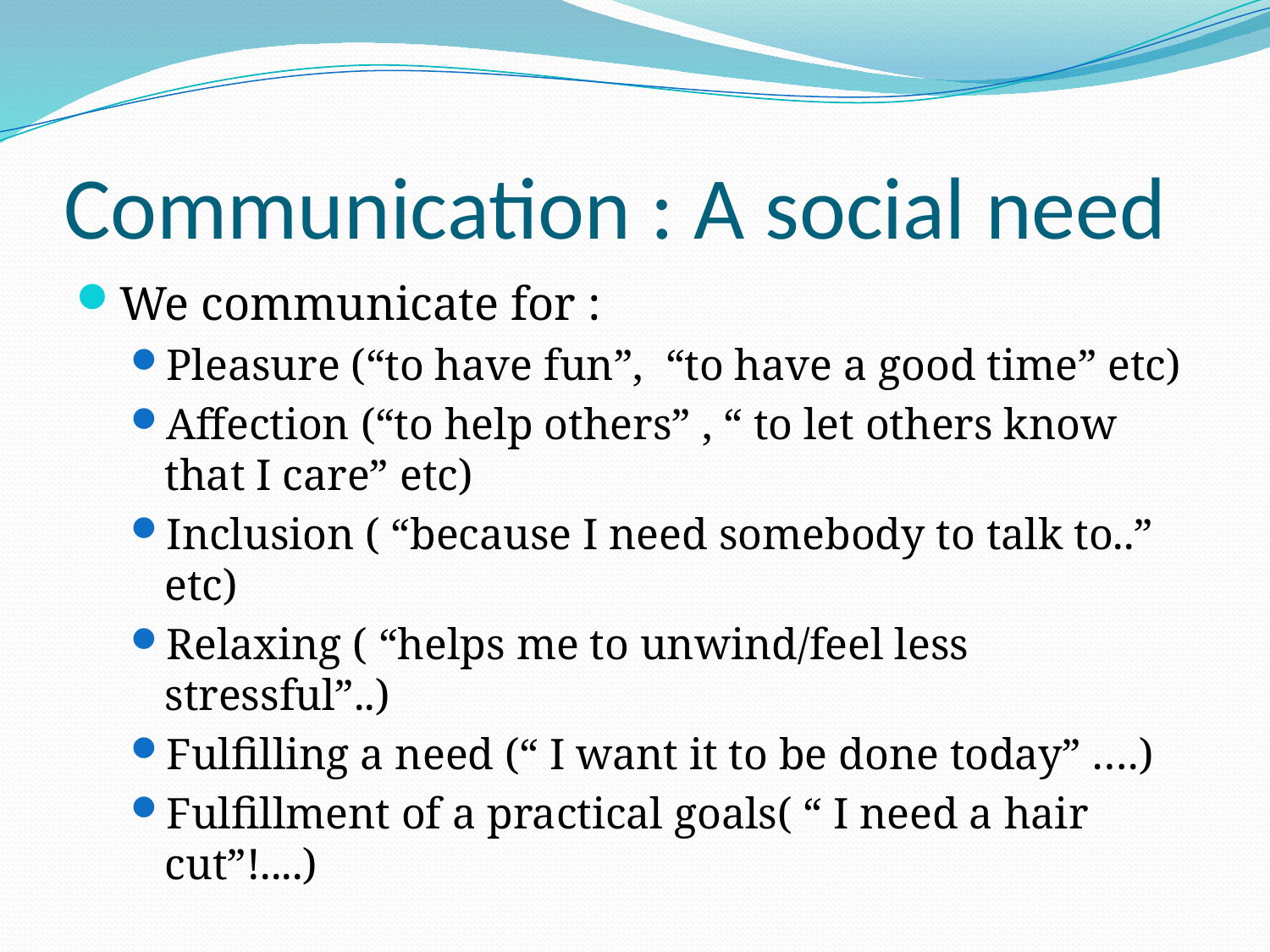

# Communication : A social need
We communicate for :
Pleasure (“to have fun”,  “to have a good time” etc)
Affection (“to help others” , “ to let others know that I care” etc)
Inclusion ( “because I need somebody to talk to..” etc)
Relaxing ( “helps me to unwind/feel less stressful”..)
Fulfilling a need (“ I want it to be done today” ….)
Fulfillment of a practical goals( “ I need a hair cut”!....)